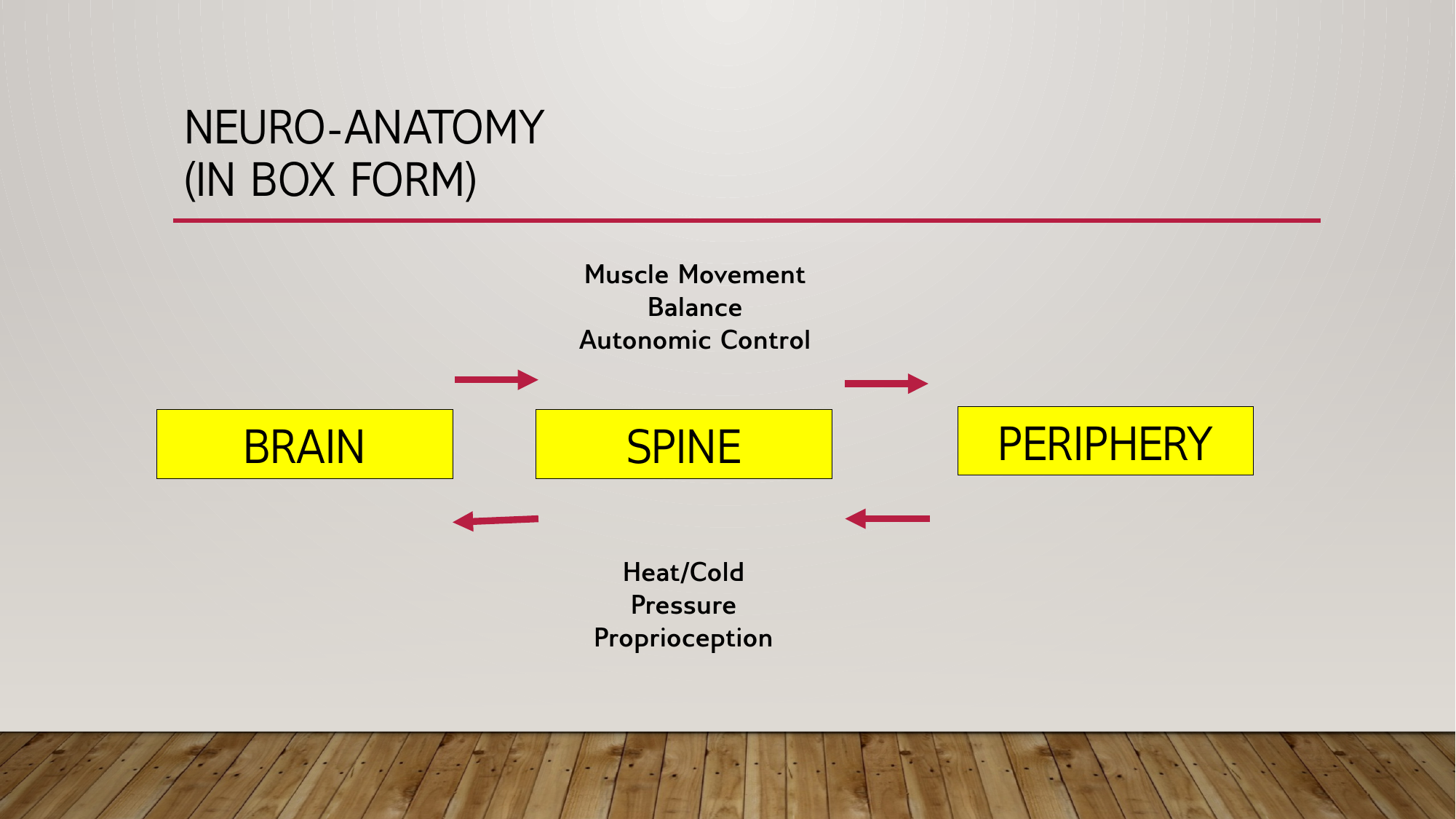

# NeurO-Anatomy (In Box form)
Muscle Movement
Balance
Autonomic Control
PERIPHERY
BRAIN
SPINE
Heat/Cold
Pressure
Proprioception